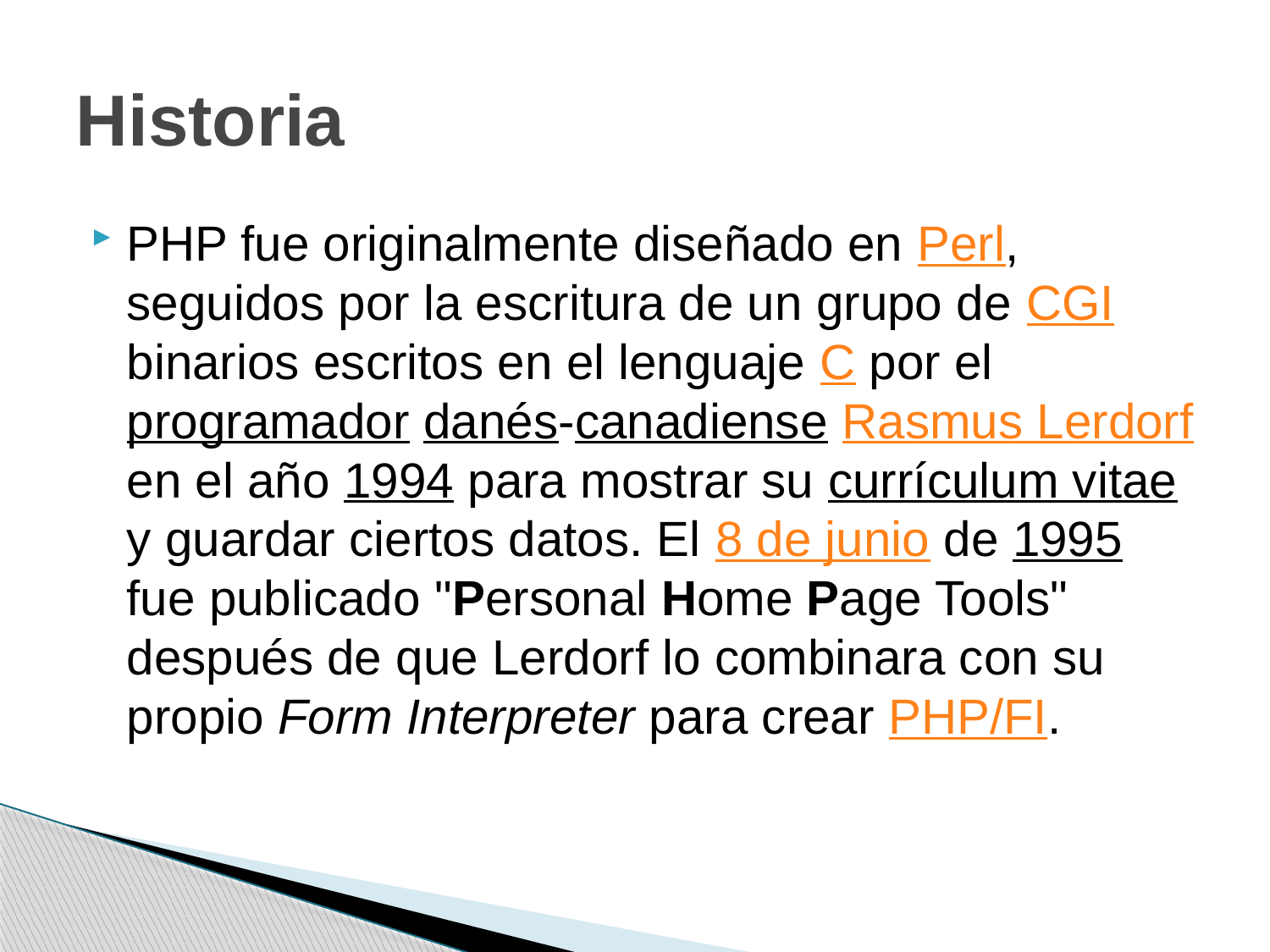

# Historia
PHP fue originalmente diseñado en Perl, seguidos por la escritura de un grupo de CGI binarios escritos en el lenguaje C por el programador danés-canadiense Rasmus Lerdorf en el año 1994 para mostrar su currículum vitae y guardar ciertos datos. El 8 de junio de 1995 fue publicado "Personal Home Page Tools" después de que Lerdorf lo combinara con su propio Form Interpreter para crear PHP/FI.